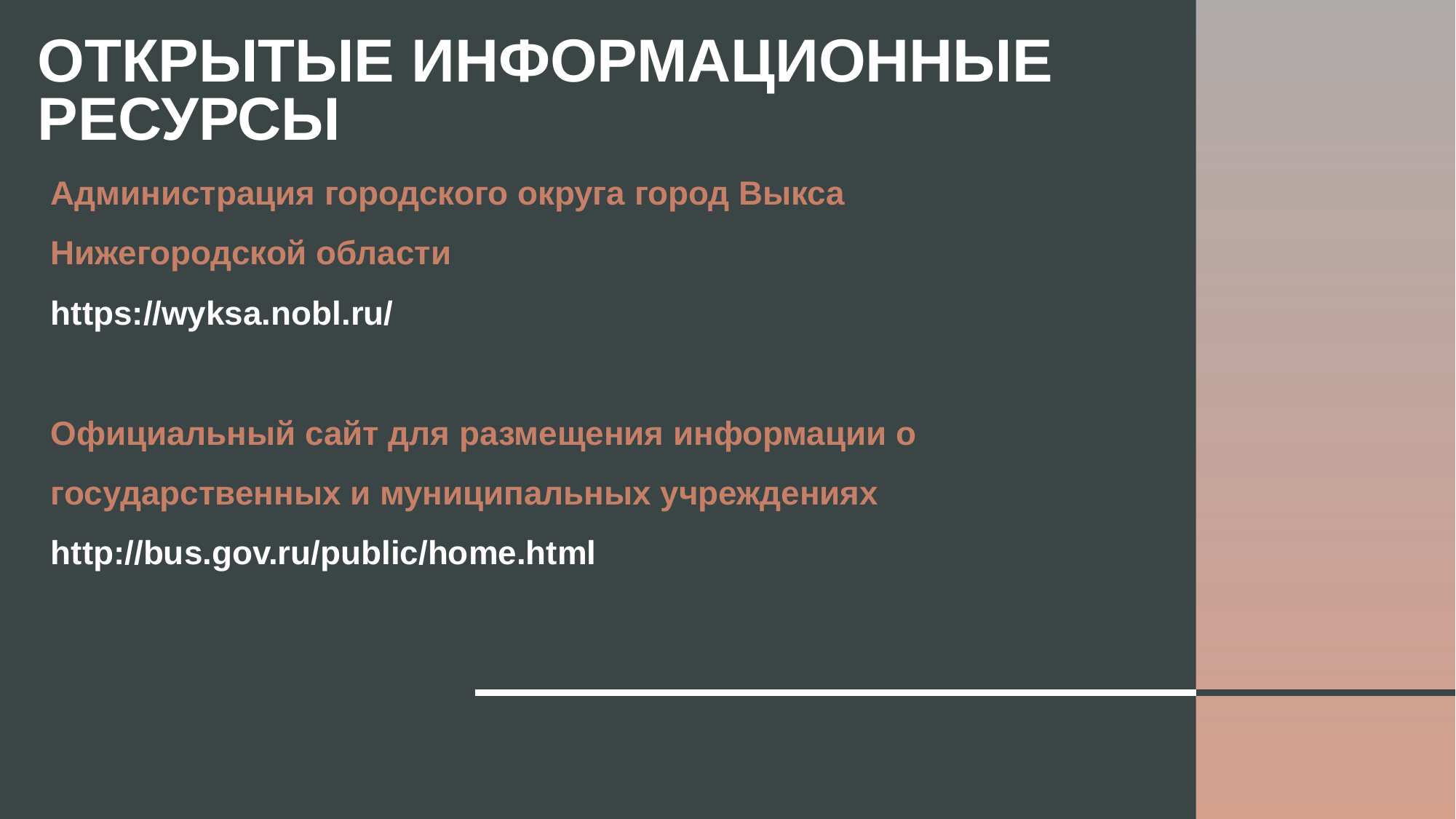

# Открытые информационные ресурсы
Администрация городского округа город Выкса Нижегородской области
https://wyksa.nobl.ru/

Официальный сайт для размещения информации о государственных и муниципальных учреждениях
http://bus.gov.ru/public/home.html